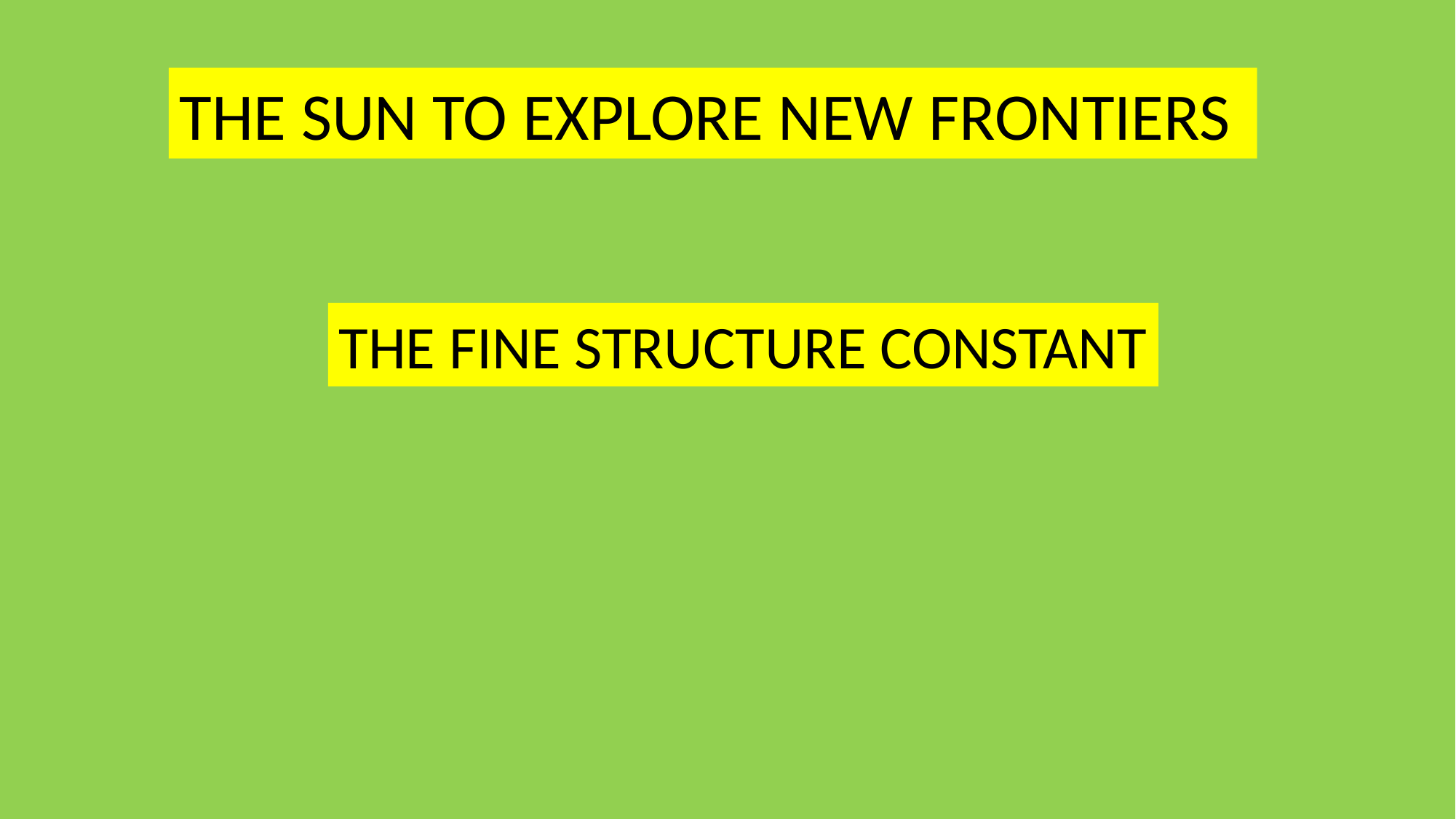

THE SUN TO EXPLORE NEW FRONTIERS
THE FINE STRUCTURE CONSTANT